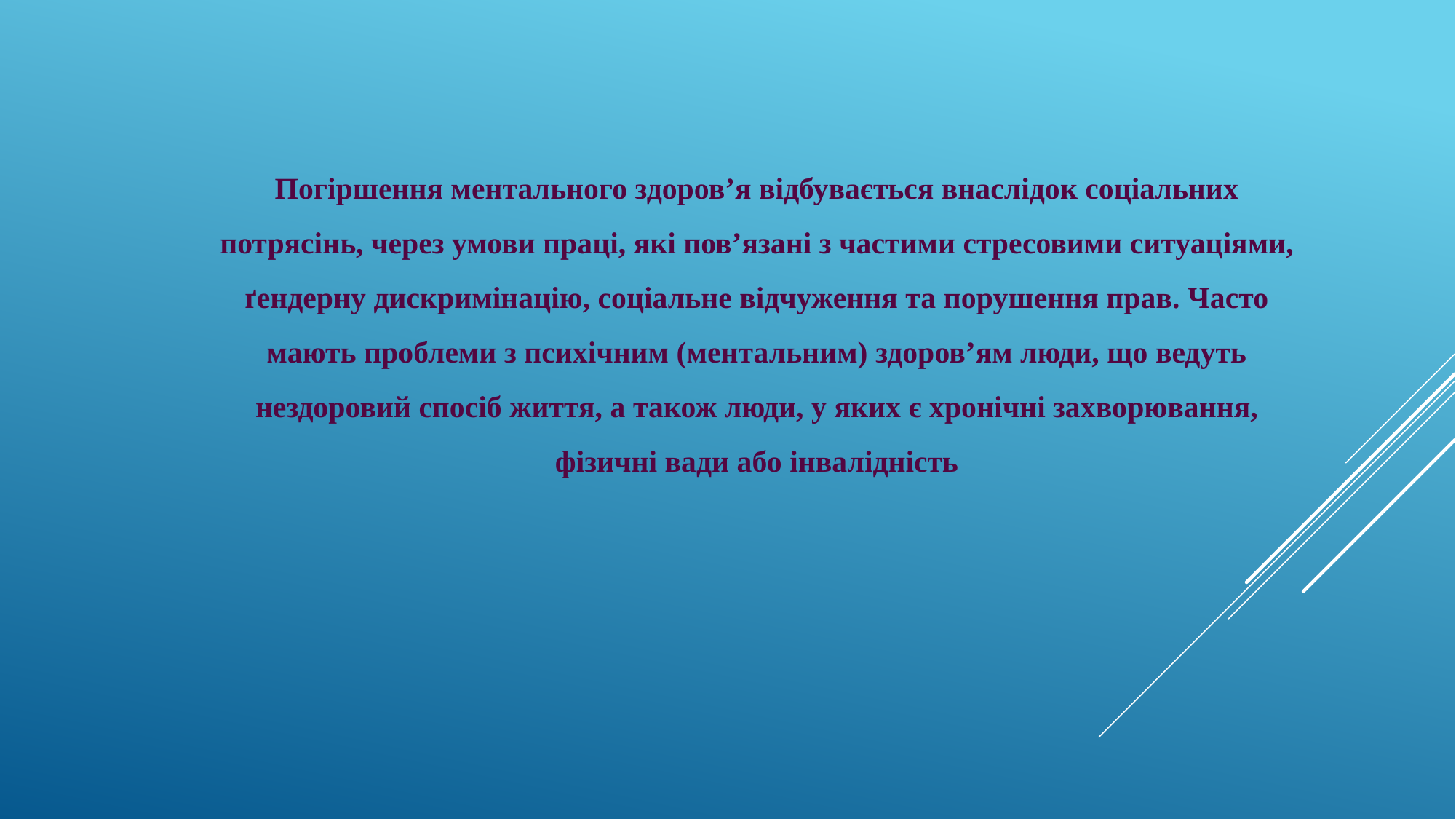

Погіршення ментального здоров’я відбувається внаслідок соціальних потрясінь, через умови праці, які пов’язані з частими стресовими ситуаціями, ґендерну дискримінацію, соціальне відчуження та порушення прав. Часто мають проблеми з психічним (ментальним) здоров’ям люди, що ведуть нездоровий спосіб життя, а також люди, у яких є хронічні захворювання, фізичні вади або інвалідність